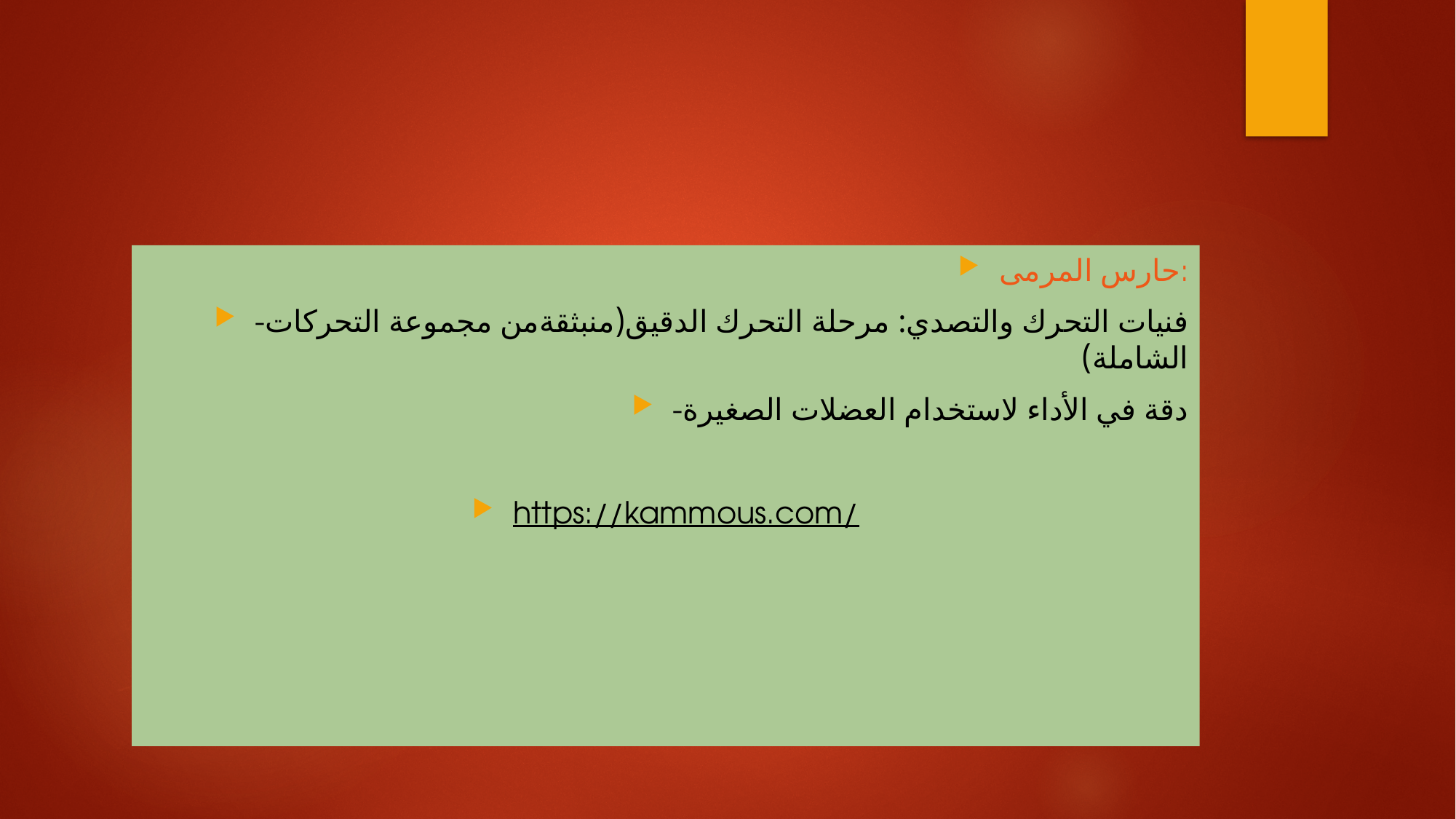

#
حارس المرمى:
-فنيات التحرك والتصدي: مرحلة التحرك الدقيق(منبثقةمن مجموعة التحركات الشاملة)
-دقة في الأداء لاستخدام العضلات الصغيرة

https://kammous.com/